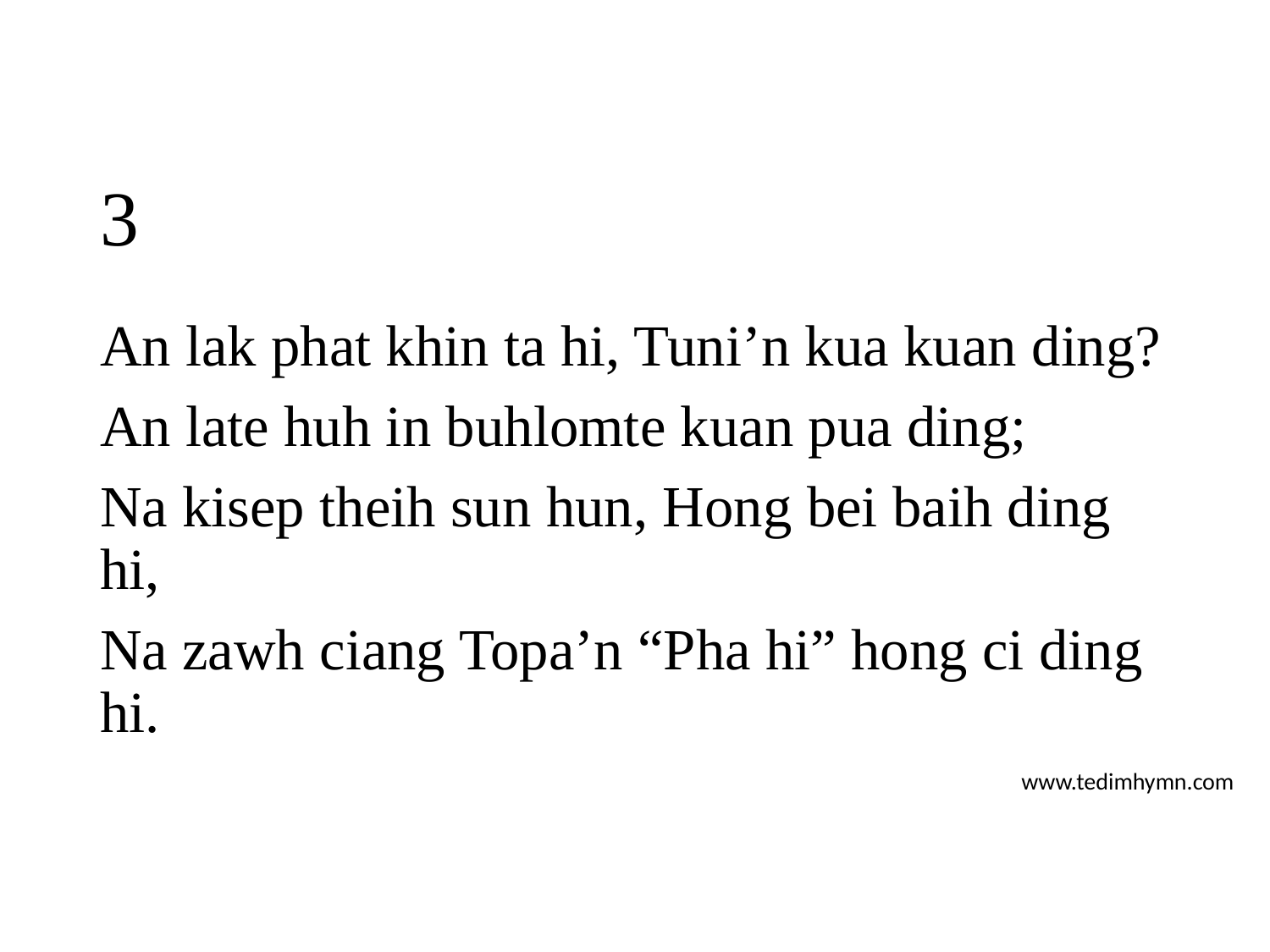

# 3
An lak phat khin ta hi, Tuni’n kua kuan ding?
An late huh in buhlomte kuan pua ding;
Na kisep theih sun hun, Hong bei baih ding hi,
Na zawh ciang Topa’n “Pha hi” hong ci ding hi.
www.tedimhymn.com